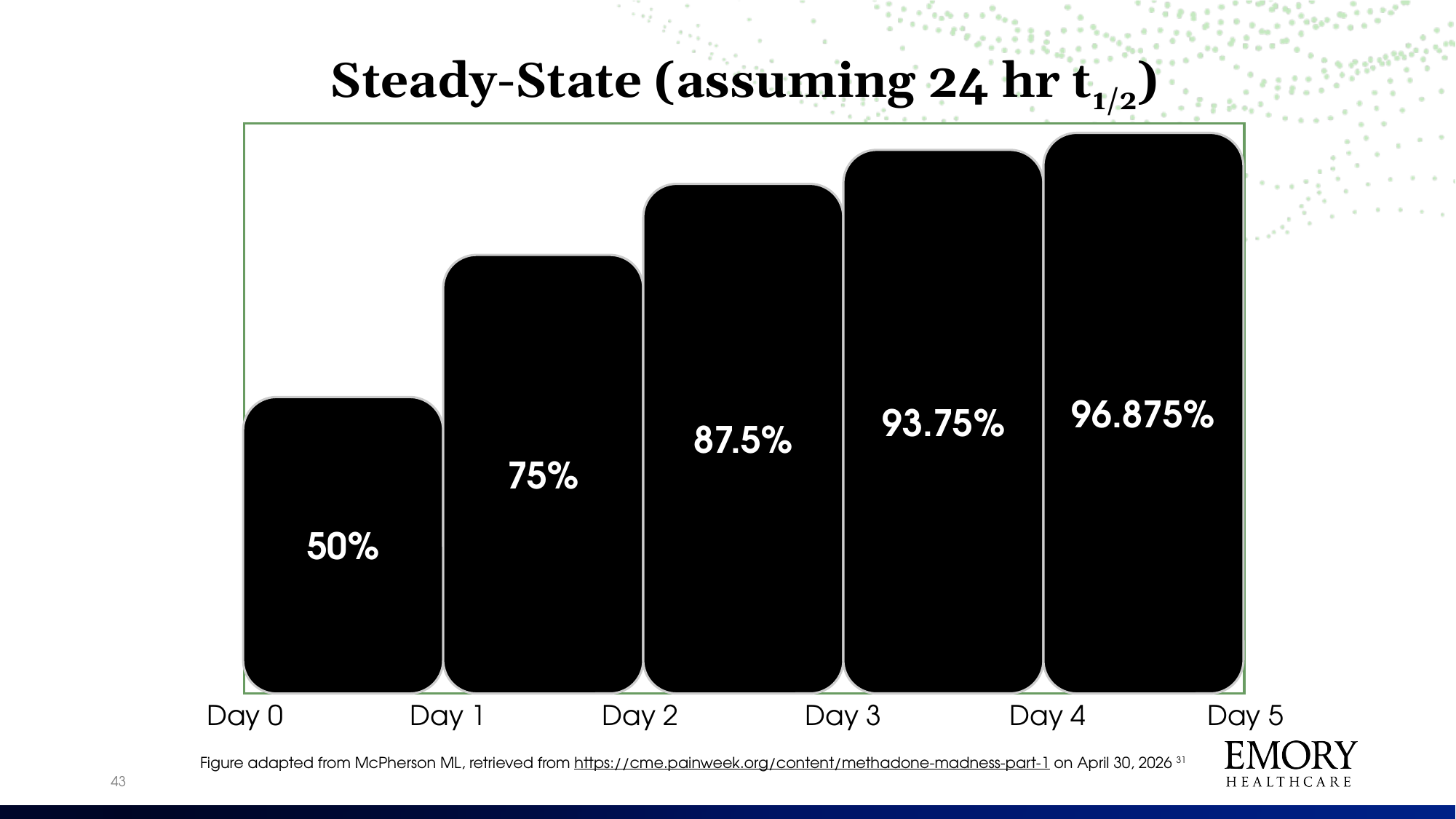

# Steady-State (assuming 24 hr t1/2)

96.875%
93.75%
87.5%
75%
50%
Day 3
Day 4
Day 0
Day 1
Day 2
Day 5
Figure adapted from McPherson ML, retrieved from https://cme.painweek.org/content/methadone-madness-part-1 on April 30, 2026 31